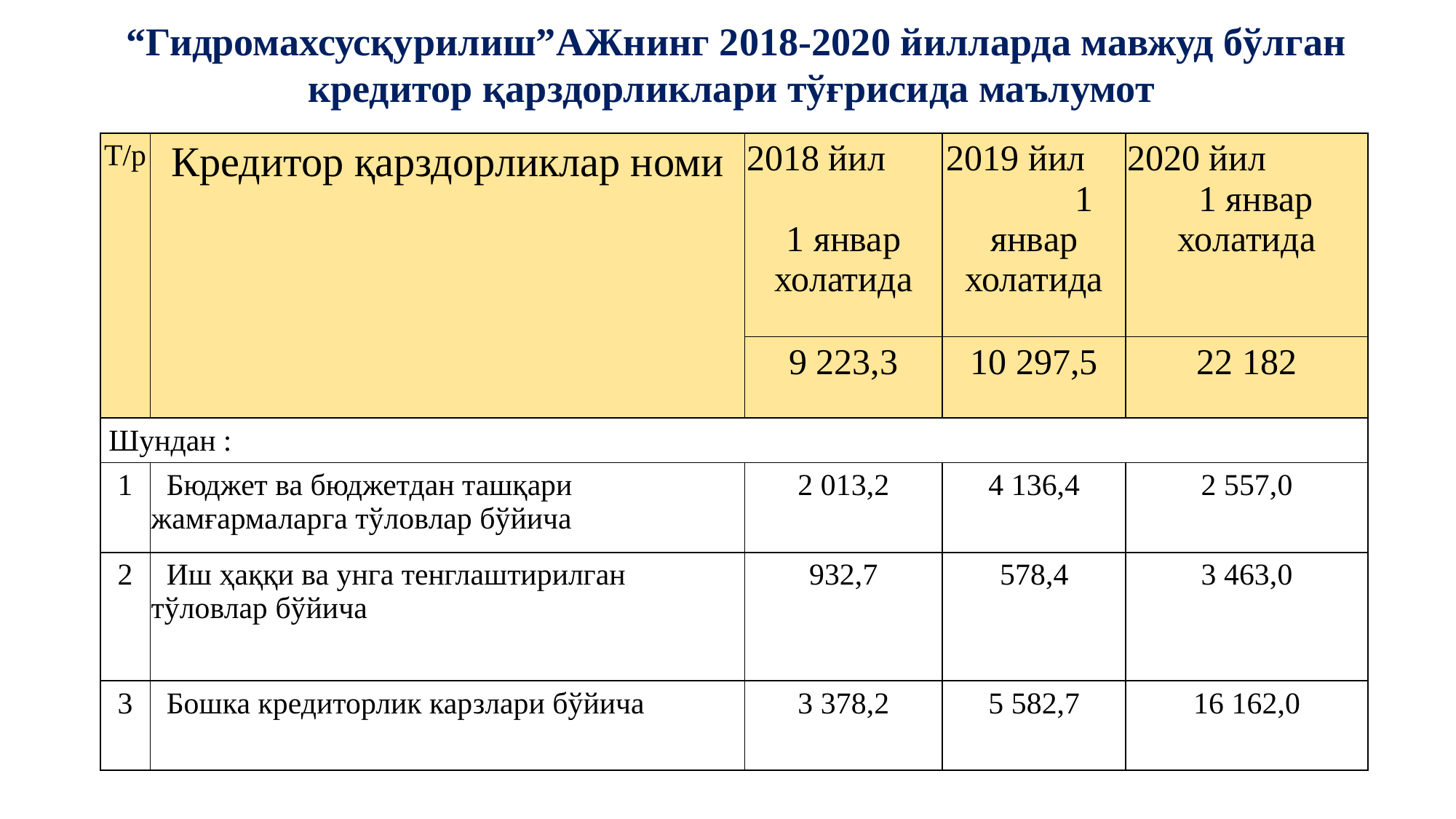

“Гидромахсусқурилиш”АЖнинг 2018-2020 йилларда мавжуд бўлган кредитор қарздорликлари тўғрисида маълумот
| Т/р | Кредитор қарздорликлар номи | 2018 йил 1 январ холатида | 2019 йил 1 январ холатида | 2020 йил 1 январ холатида |
| --- | --- | --- | --- | --- |
|  |  | 9 223,3 | 10 297,5 | 22 182 |
| Шундан : |  |  |  |  |
| 1 | Бюджет ва бюджетдан ташқари жамғармаларга тўловлар бўйича | 2 013,2 | 4 136,4 | 2 557,0 |
| 2 | Иш ҳаққи ва унга тенглаштирилган тўловлар бўйича | 932,7 | 578,4 | 3 463,0 |
| 3 | Бошка кредиторлик карзлари бўйича | 3 378,2 | 5 582,7 | 16 162,0 |